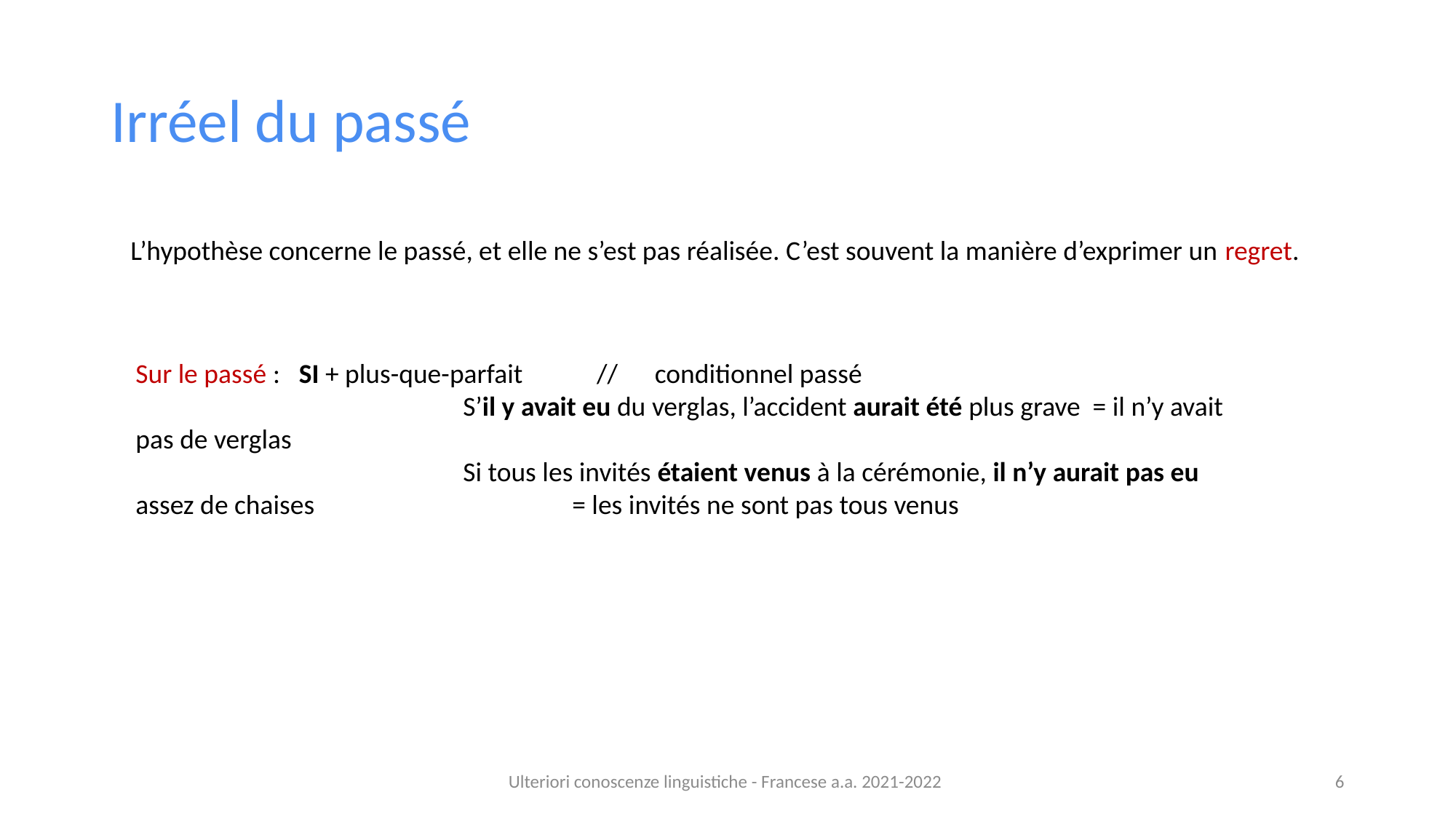

# Irréel du passé
L’hypothèse concerne le passé, et elle ne s’est pas réalisée. C’est souvent la manière d’exprimer un regret.
Sur le passé :   SI + plus-que-parfait            //      conditionnel passé
			S’il y avait eu du verglas, l’accident aurait été plus grave  = il n’y avait pas de verglas
			Si tous les invités étaient venus à la cérémonie, il n’y aurait pas eu assez de chaises   			= les invités ne sont pas tous venus
Ulteriori conoscenze linguistiche - Francese a.a. 2021-2022
6